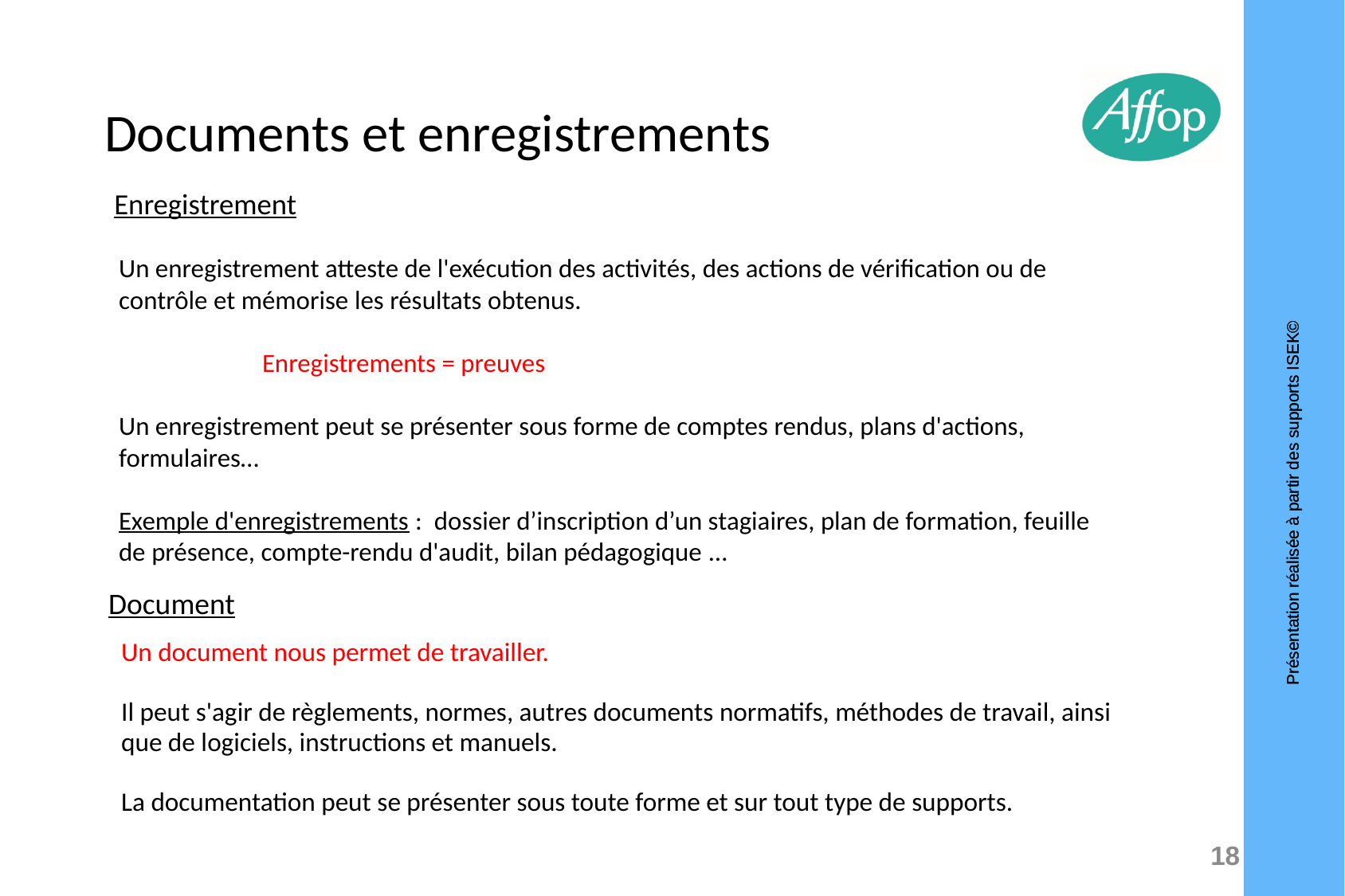

# Documents et enregistrements
      Enregistrement
Un enregistrement atteste de l'exécution des activités, des actions de vérification ou de contrôle et mémorise les résultats obtenus.
	                        Enregistrements = preuves
Un enregistrement peut se présenter sous forme de comptes rendus, plans d'actions, formulaires…
Exemple d'enregistrements :  dossier d’inscription d’un stagiaires, plan de formation, feuille de présence, compte-rendu d'audit, bilan pédagogique …
     Document
	Un document nous permet de travailler.
Il peut s'agir de règlements, normes, autres documents normatifs, méthodes de travail, ainsi que de logiciels, instructions et manuels.
La documentation peut se présenter sous toute forme et sur tout type de supports.
18